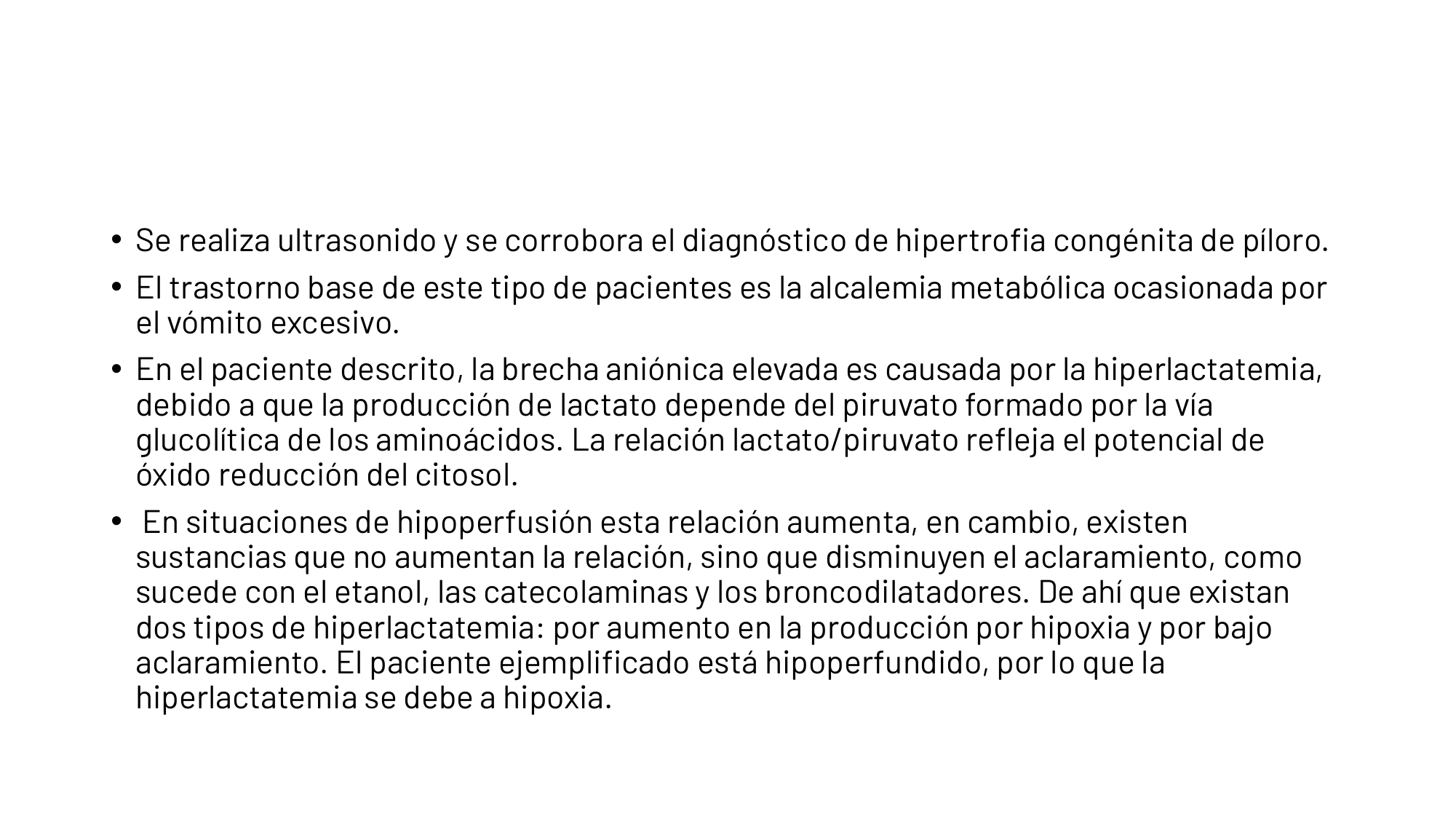

#
Se realiza ultrasonido y se corrobora el diagnóstico de hipertrofia congénita de píloro.
El trastorno base de este tipo de pacientes es la alcalemia metabólica ocasionada por el vómito excesivo.
En el paciente descrito, la brecha aniónica elevada es causada por la hiperlactatemia, debido a que la producción de lactato depende del piruvato formado por la vía glucolítica de los aminoácidos. La relación lactato/piruvato refleja el potencial de óxido reducción del citosol.
 En situaciones de hipoperfusión esta relación aumenta, en cambio, existen sustancias que no aumentan la relación, sino que disminuyen el aclaramiento, como sucede con el etanol, las catecolaminas y los broncodilatadores. De ahí que existan dos tipos de hiperlactatemia: por aumento en la producción por hipoxia y por bajo aclaramiento. El paciente ejemplificado está hipoperfundido, por lo que la hiperlactatemia se debe a hipoxia.